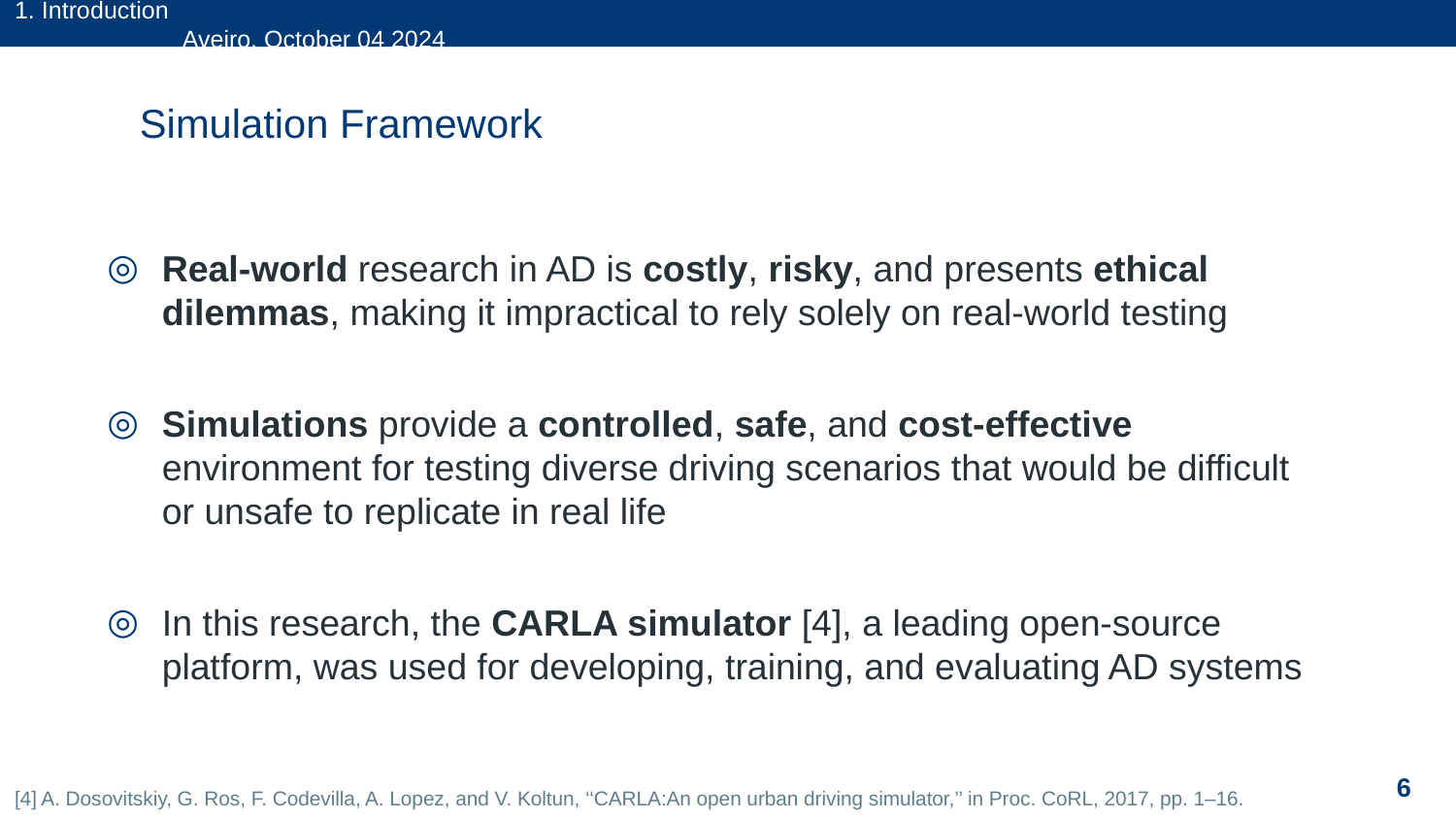

1. Introduction                                                                                                                                                                                                                     Aveiro, October 04 2024
# Simulation Framework
Real-world research in AD is costly, risky, and presents ethical dilemmas, making it impractical to rely solely on real-world testing

Simulations provide a controlled, safe, and cost-effective environment for testing diverse driving scenarios that would be difficult or unsafe to replicate in real life

In this research, the CARLA simulator [4], a leading open-source platform, was used for developing, training, and evaluating AD systems

[4] A. Dosovitskiy, G. Ros, F. Codevilla, A. Lopez, and V. Koltun, ‘‘CARLA:An open urban driving simulator,’’ in Proc. CoRL, 2017, pp. 1–16.

6